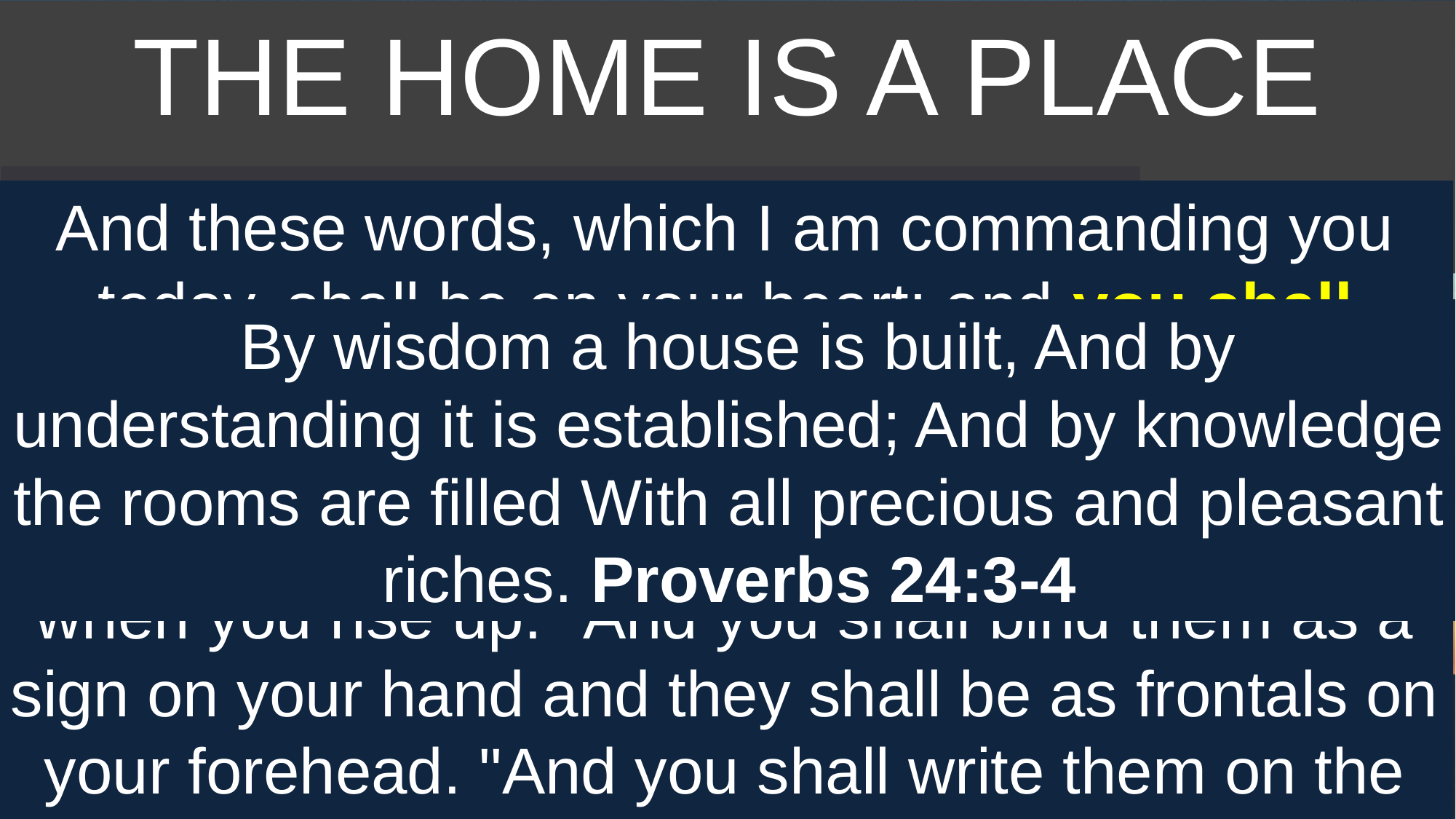

THE HOME IS A PLACE WHERE:
1. God’s Word is a Boundary and Compass
And these words, which I am commanding you today, shall be on your heart; and you shall teach them diligently to your sons and shall talk of them when you sit in your house and when you walk by the way and when you lie down and when you rise up. "And you shall bind them as a sign on your hand and they shall be as frontals on your forehead. "And you shall write them on the doorposts of your house and on your gates. Deuteronomy 6:6-9
So the LORD commanded us to observe all these statutes, to fear the LORD our God for our good always and for our survival, as it is today. Deuteronomy 6:24
 By wisdom a house is built, And by understanding it is established; And by knowledge the rooms are filled With all precious and pleasant riches. Proverbs 24:3-4
The
Family
App